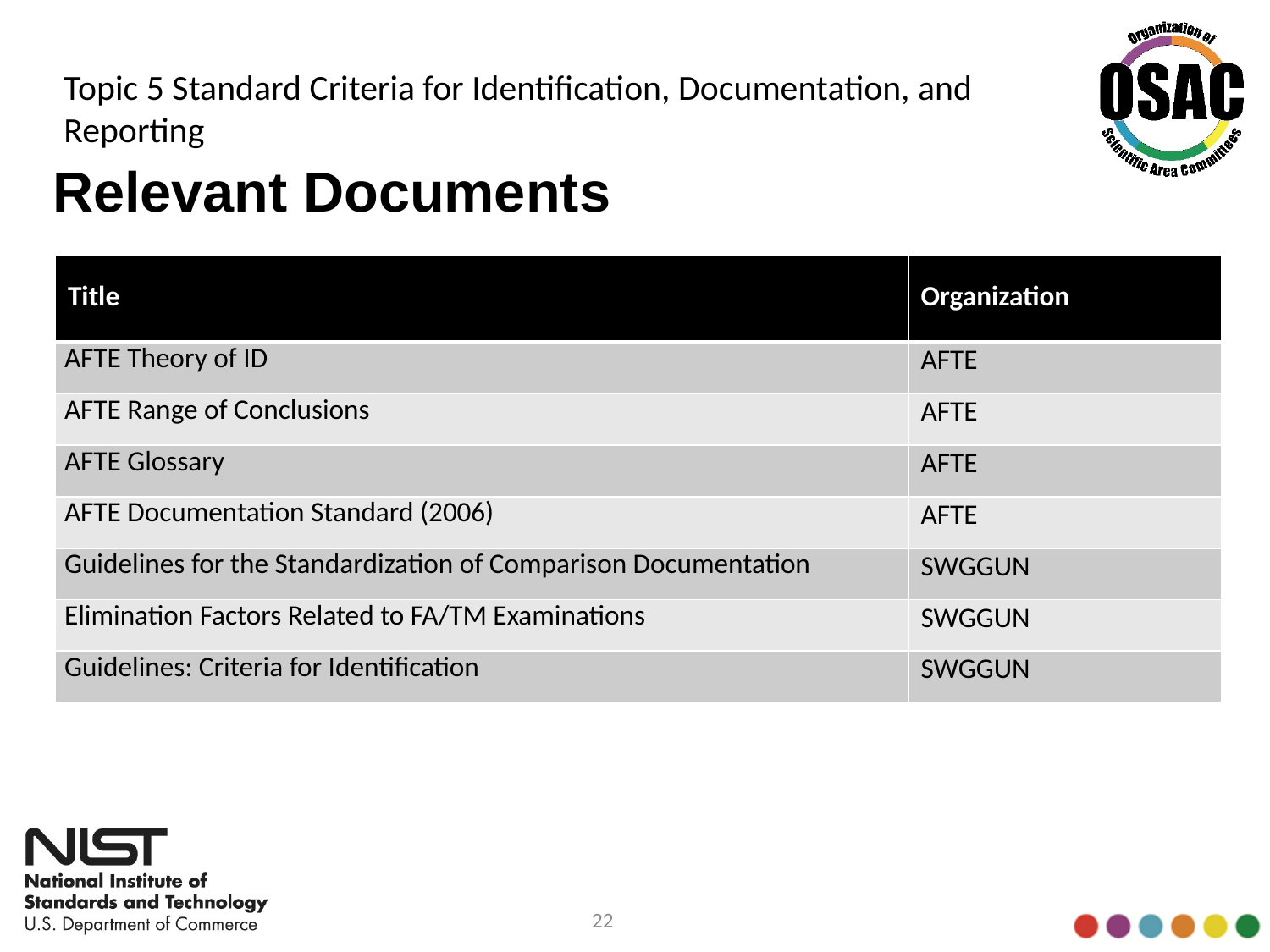

Topic 5 Standard Criteria for Identification, Documentation, and Reporting
# Relevant Documents
| Title | Organization |
| --- | --- |
| AFTE Theory of ID | AFTE |
| AFTE Range of Conclusions | AFTE |
| AFTE Glossary | AFTE |
| AFTE Documentation Standard (2006) | AFTE |
| Guidelines for the Standardization of Comparison Documentation | SWGGUN |
| Elimination Factors Related to FA/TM Examinations | SWGGUN |
| Guidelines: Criteria for Identification | SWGGUN |
22